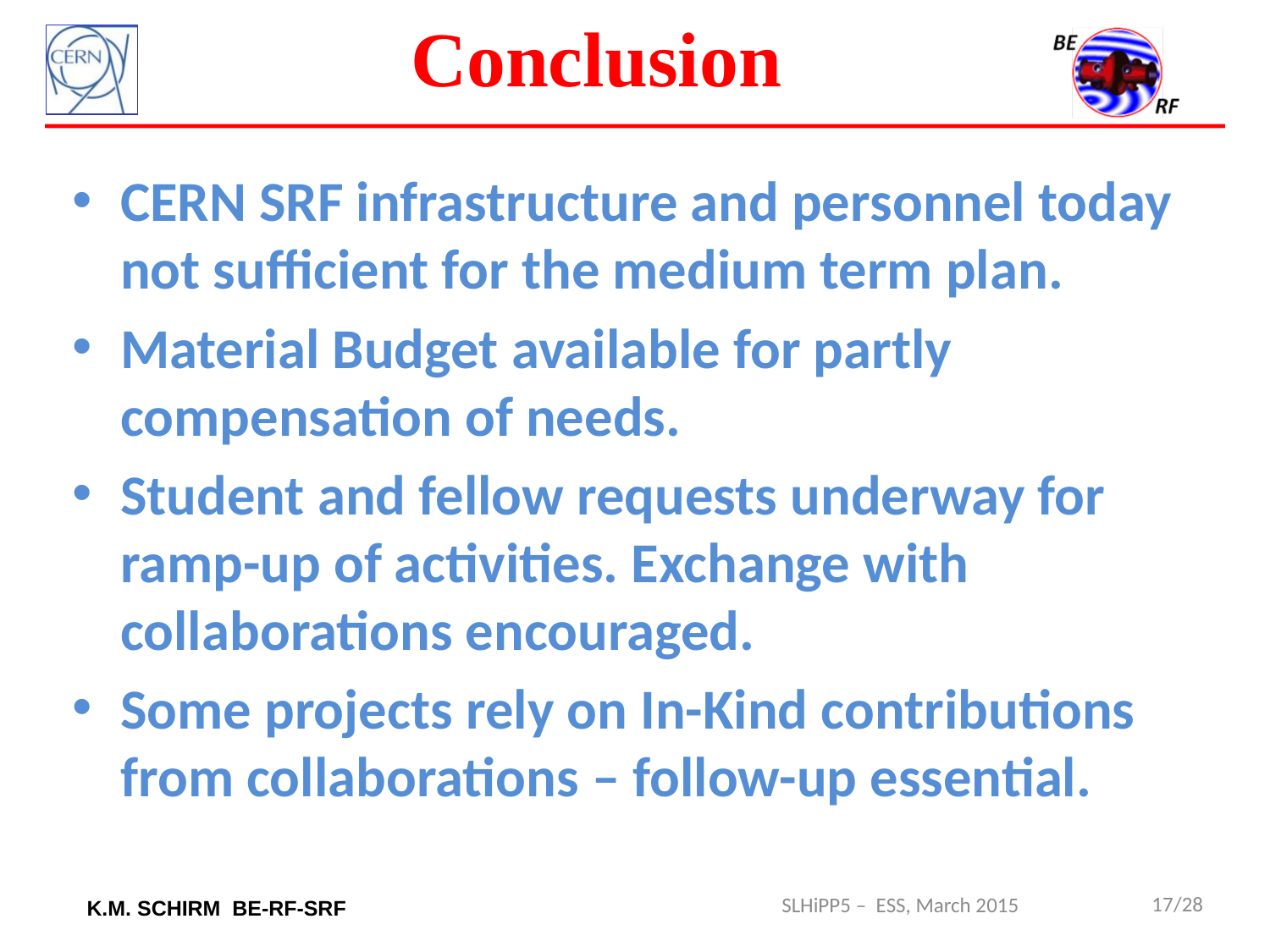

Conclusion
# CERN SRF infrastructure and personnel today not sufficient for the medium term plan.
Material Budget available for partly compensation of needs.
Student and fellow requests underway for ramp-up of activities. Exchange with collaborations encouraged.
Some projects rely on In-Kind contributions from collaborations – follow-up essential.

17/28
SLHiPP5 –  ESS, March 2015